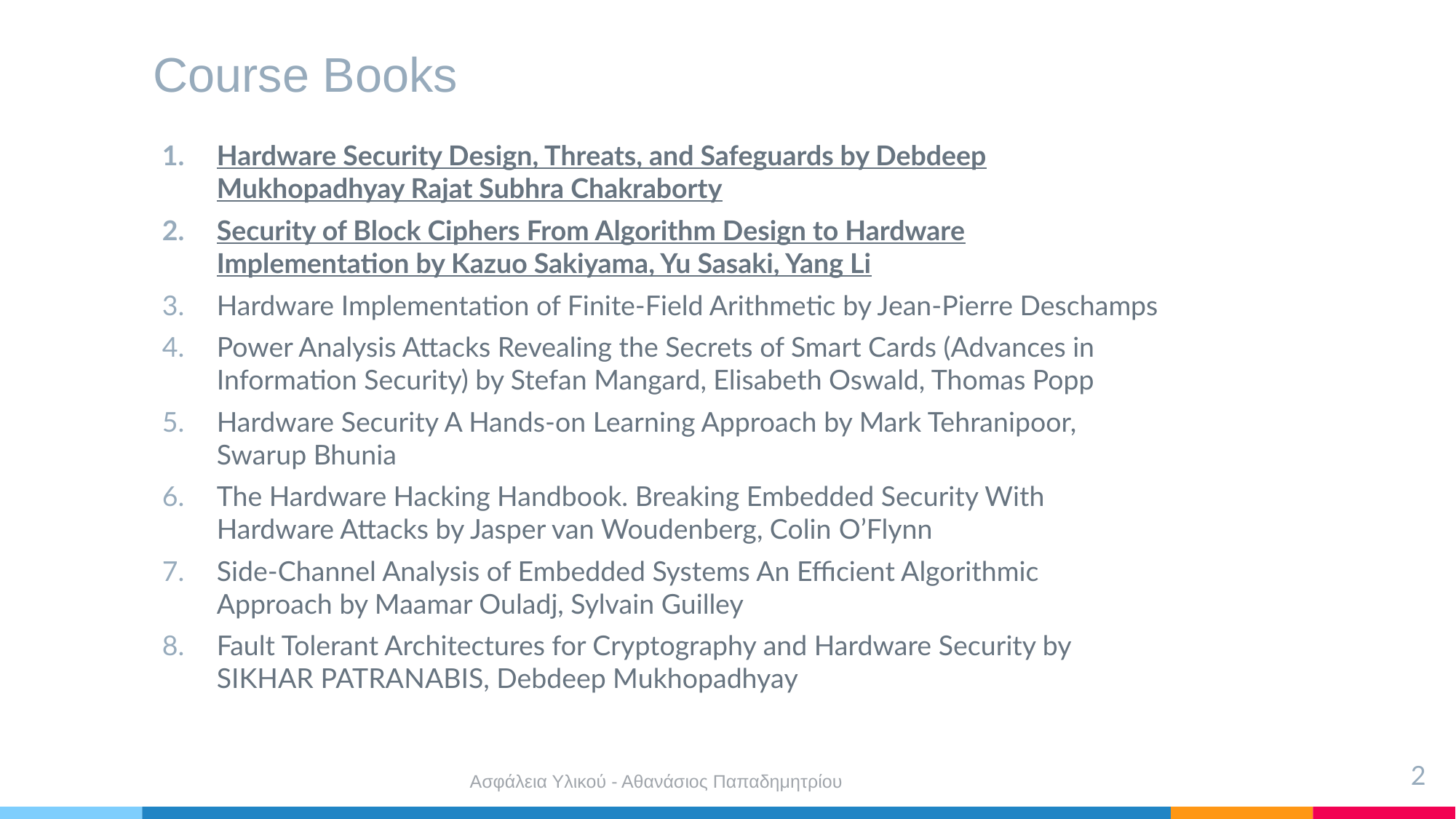

# Course Books
Hardware Security Design, Threats, and Safeguards by Debdeep Mukhopadhyay Rajat Subhra Chakraborty
Security of Block Ciphers From Algorithm Design to Hardware Implementation by Kazuo Sakiyama, Yu Sasaki, Yang Li
Hardware Implementation of Finite-Field Arithmetic by Jean-Pierre Deschamps
Power Analysis Attacks Revealing the Secrets of Smart Cards (Advances in Information Security) by Stefan Mangard, Elisabeth Oswald, Thomas Popp
Hardware Security A Hands-on Learning Approach by Mark Tehranipoor, Swarup Bhunia
The Hardware Hacking Handbook. Breaking Embedded Security With Hardware Attacks by Jasper van Woudenberg, Colin O’Flynn
Side-Channel Analysis of Embedded Systems An Efficient Algorithmic Approach by Maamar Ouladj, Sylvain Guilley
Fault Tolerant Architectures for Cryptography and Hardware Security by SIKHAR PATRANABIS, Debdeep Mukhopadhyay

2
Ασφάλεια Υλικού - Αθανάσιος Παπαδημητρίου